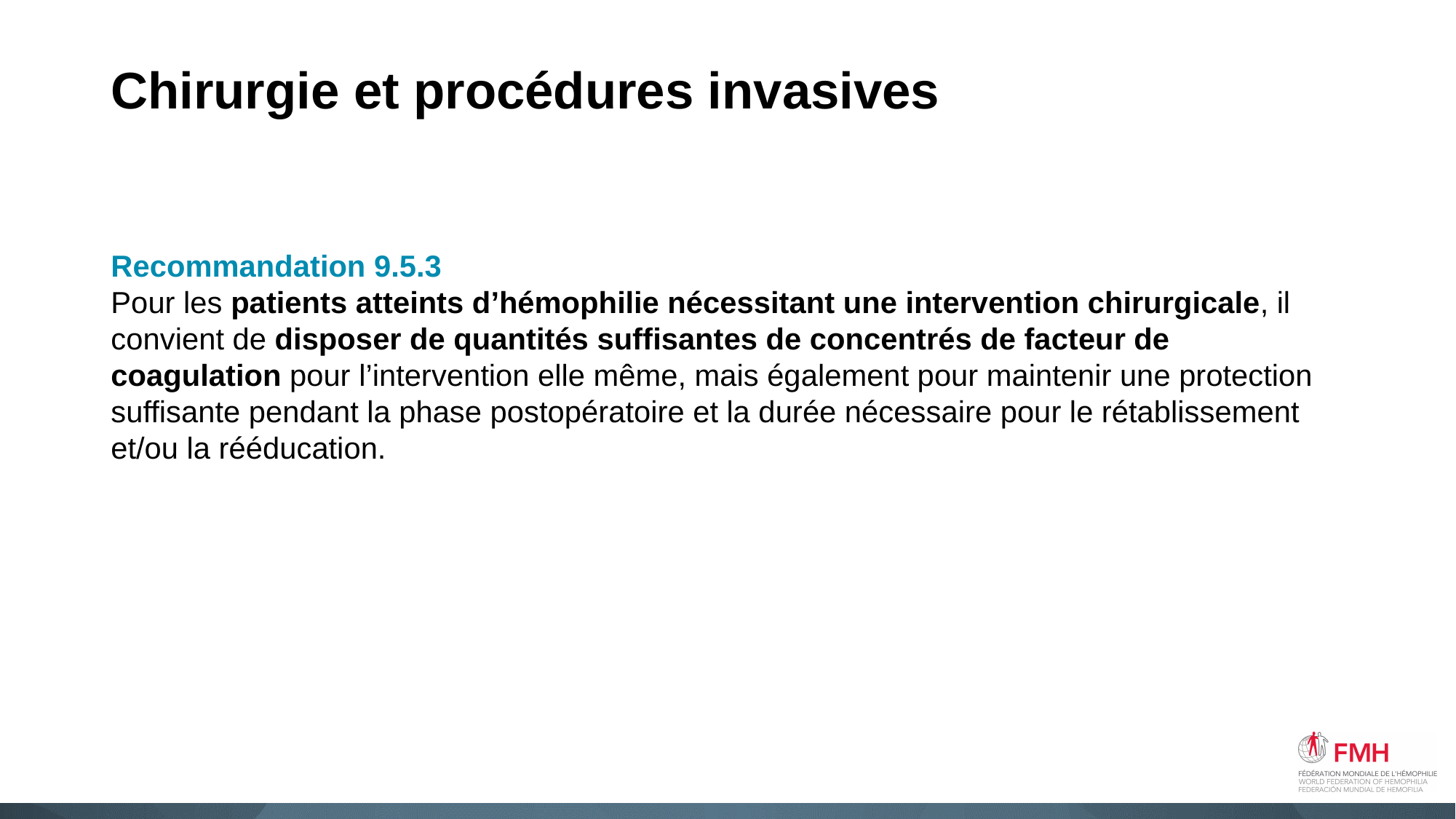

# Chirurgie et procédures invasives
Recommandation 9.5.3
Pour les patients atteints d’hémophilie nécessitant une intervention chirurgicale, il convient de disposer de quantités suffisantes de concentrés de facteur de coagulation pour l’intervention elle même, mais également pour maintenir une protection suffisante pendant la phase postopératoire et la durée nécessaire pour le rétablissement et/ou la rééducation.